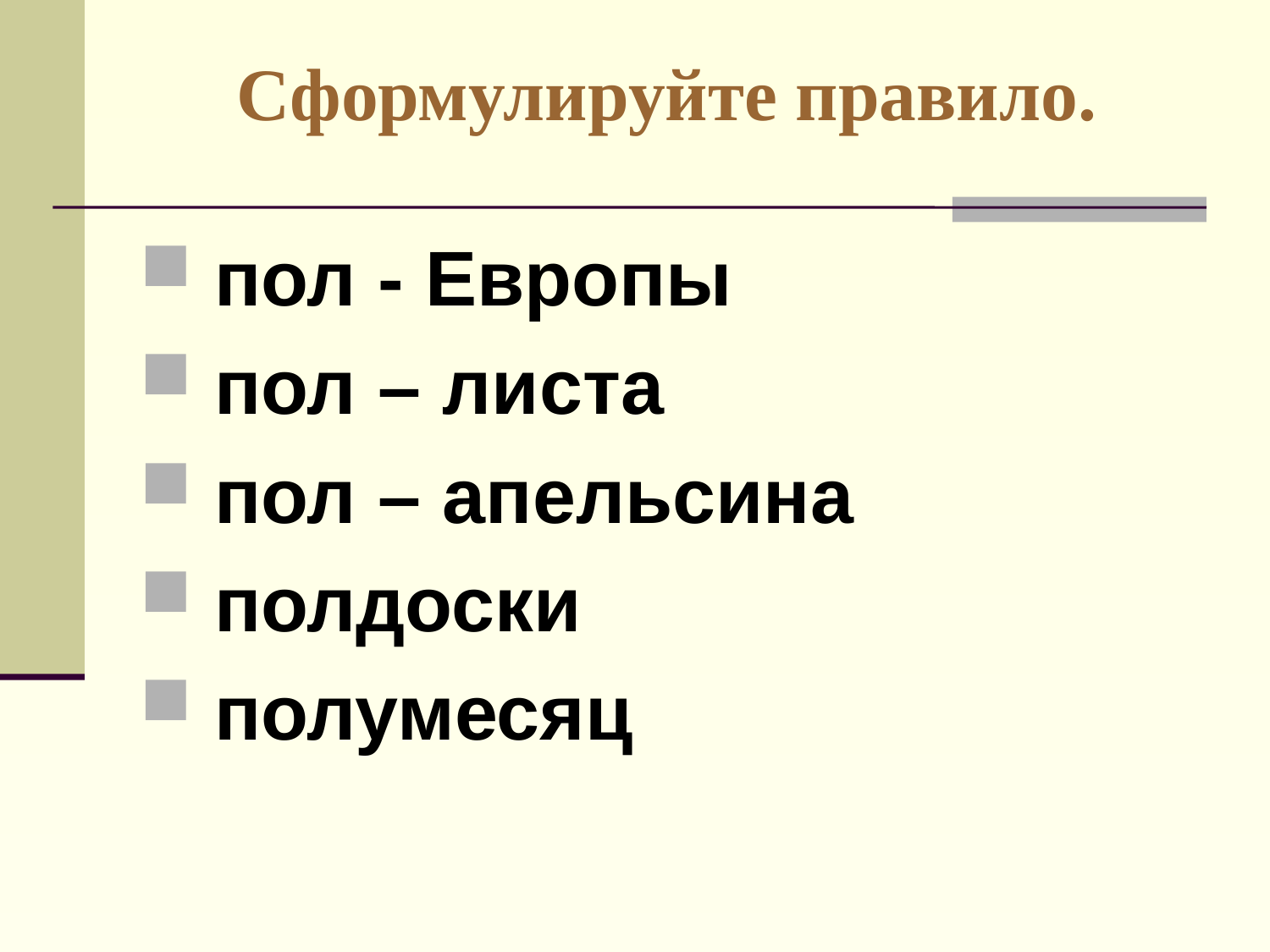

# Сформулируйте правило.
 пол - Европы
 пол – листа
 пол – апельсина
 полдоски
 полумесяц